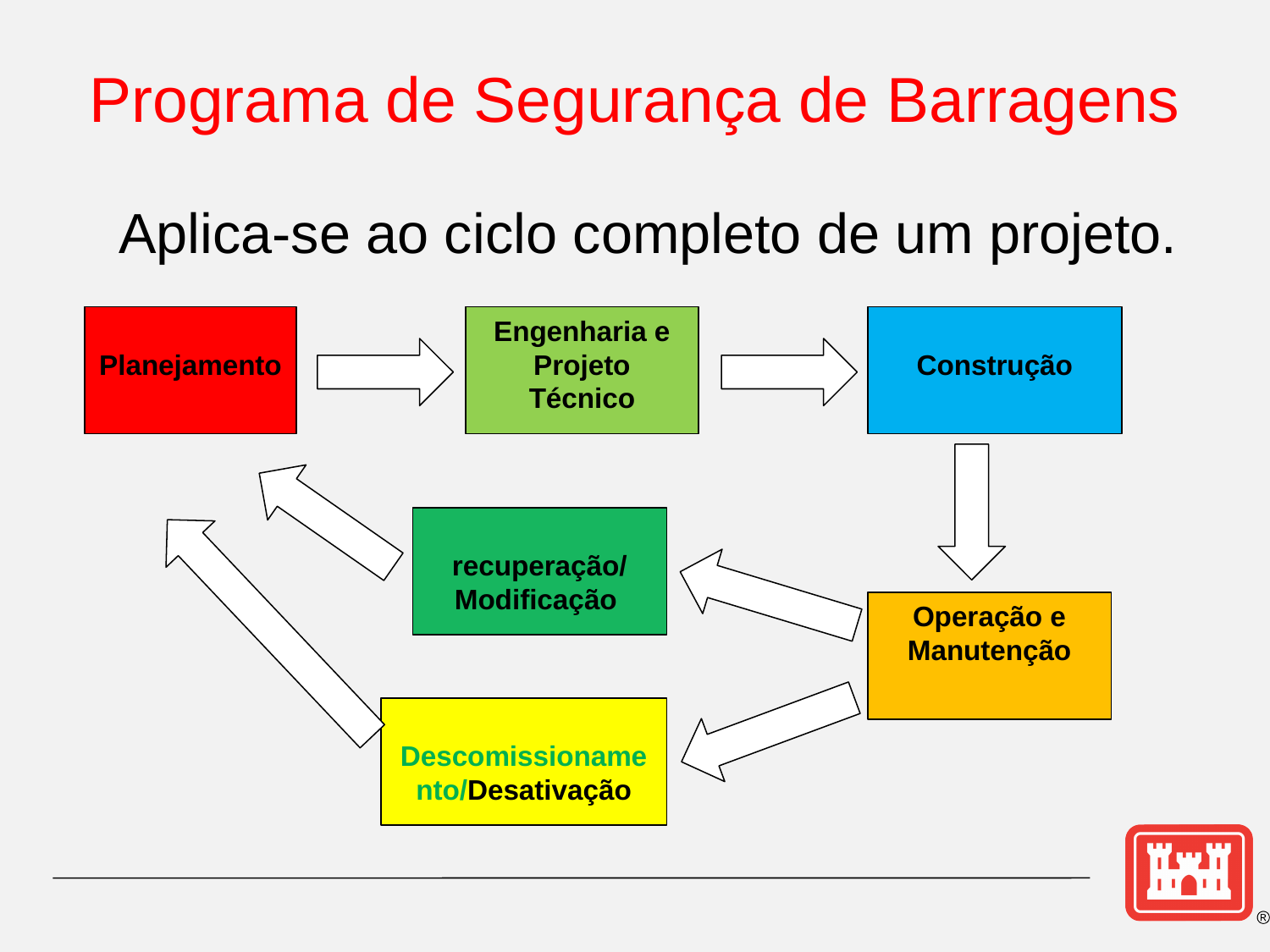

# Programa de Segurança de Barragens
Aplica-se ao ciclo completo de um projeto.

Planejamento
Engenharia e Projeto Técnico

Construção

recuperação/Modificação

Operação e Manutenção

Descomissionamento/Desativação